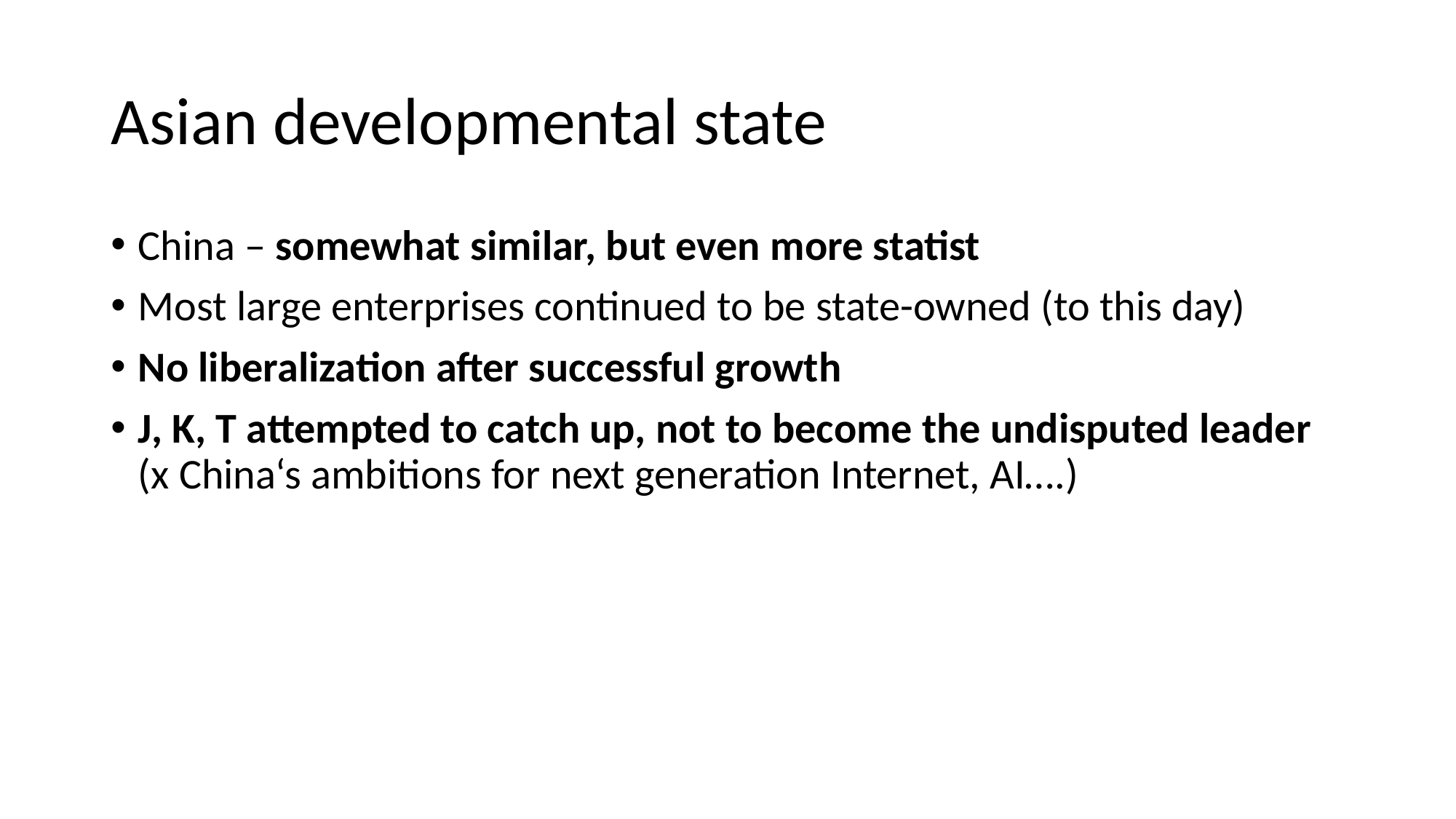

# Asian developmental state
China – somewhat similar, but even more statist
Most large enterprises continued to be state-owned (to this day)
No liberalization after successful growth
J, K, T attempted to catch up, not to become the undisputed leader (x China‘s ambitions for next generation Internet, AI….)